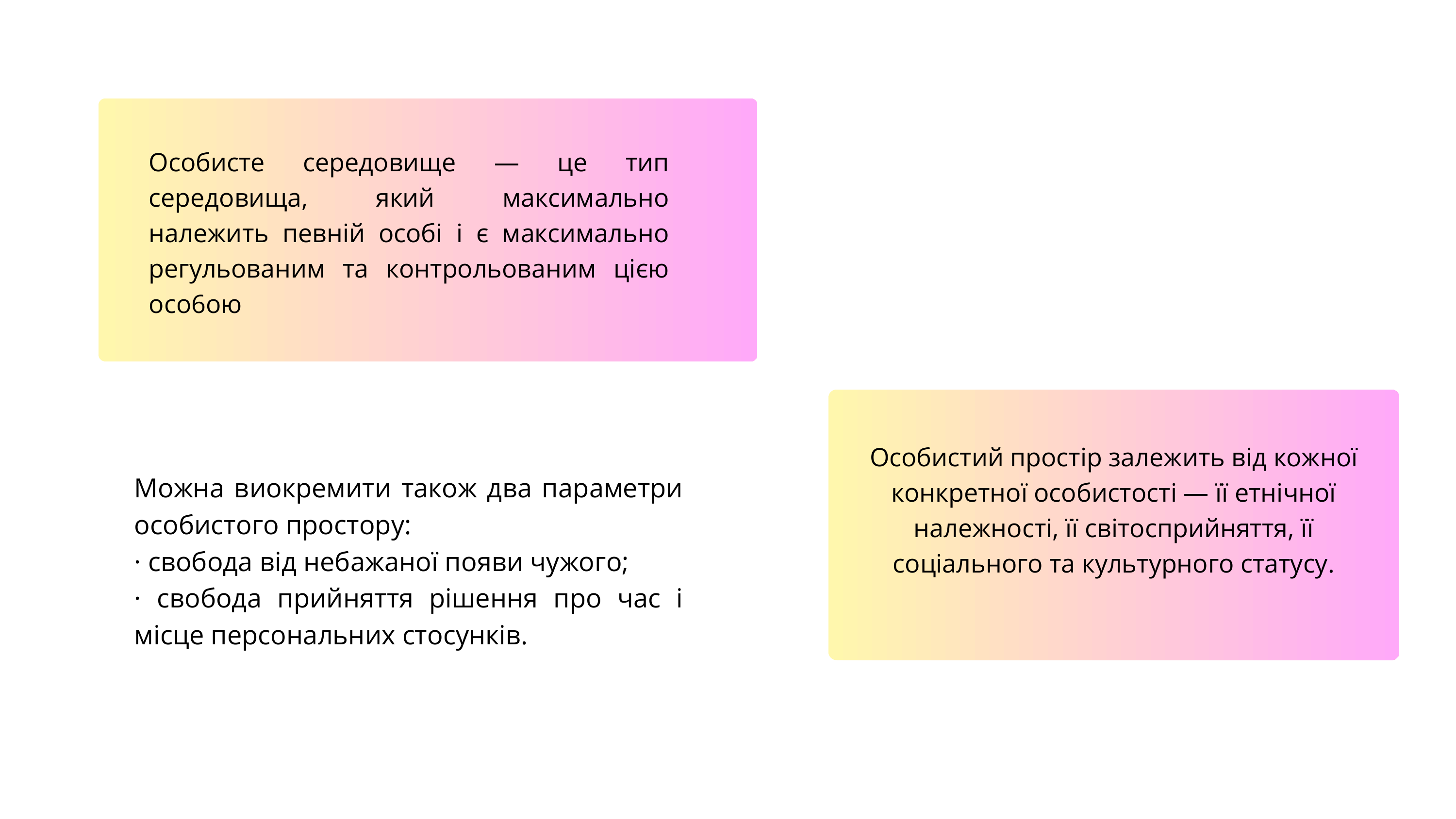

Особисте середовище — це тип середовища, який максимально належить певній особі і є максимально регульованим та контрольованим цією осо6ою

Особистий простір залежить від кожної конкретної особистості — її етнічної належності, її світосприйняття, її соціального та культурного статусу.

Можна виокремити також два параметри особистого простору:
· свобода від небажаної появи чужого;
· свобода прийняття рішення про час і місце персональних стосунків.